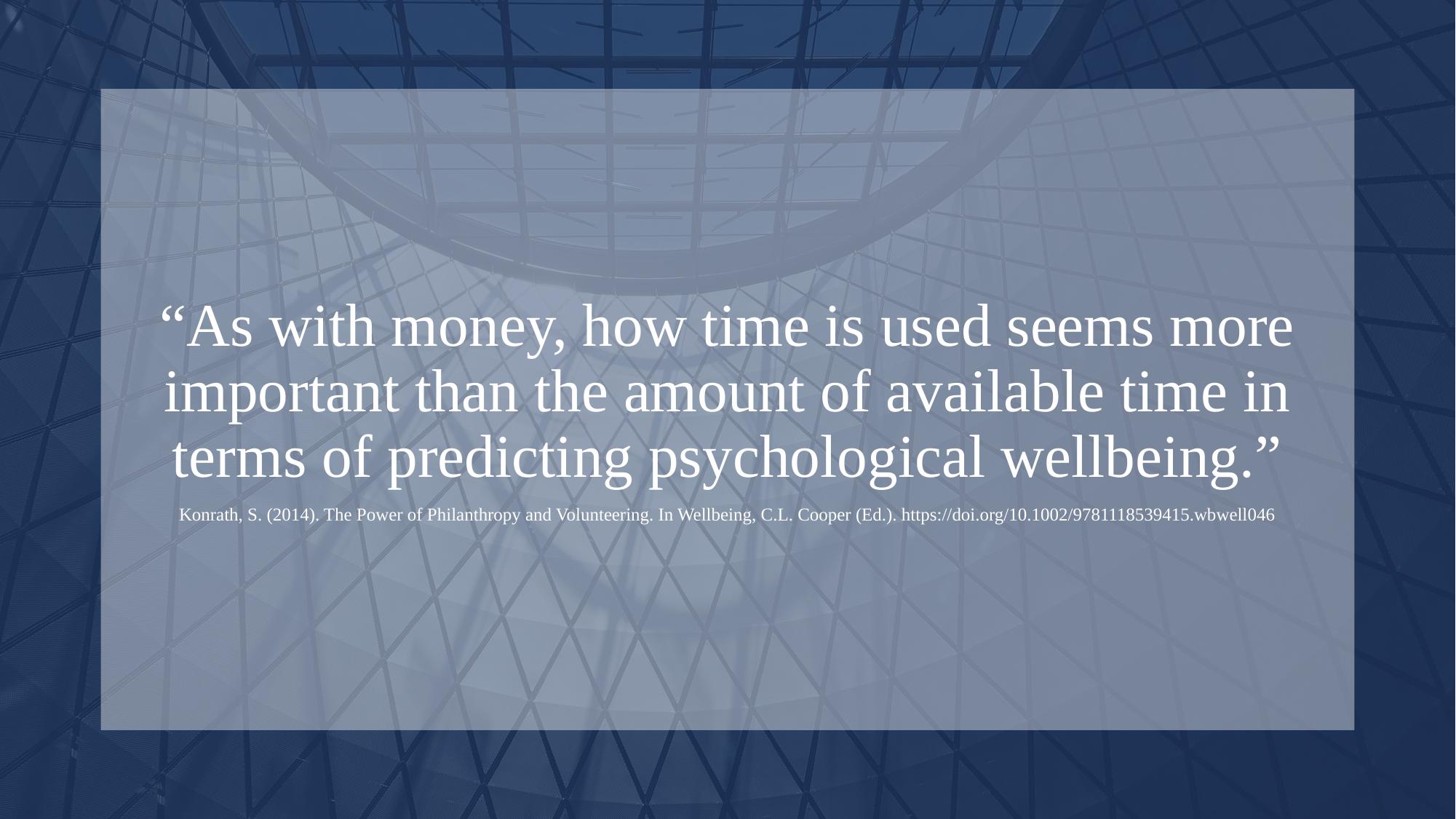

“As with money, how time is used seems more important than the amount of available time in terms of predicting psychological wellbeing.”
Konrath, S. (2014). The Power of Philanthropy and Volunteering. In Wellbeing, C.L. Cooper (Ed.). https://doi.org/10.1002/9781118539415.wbwell046